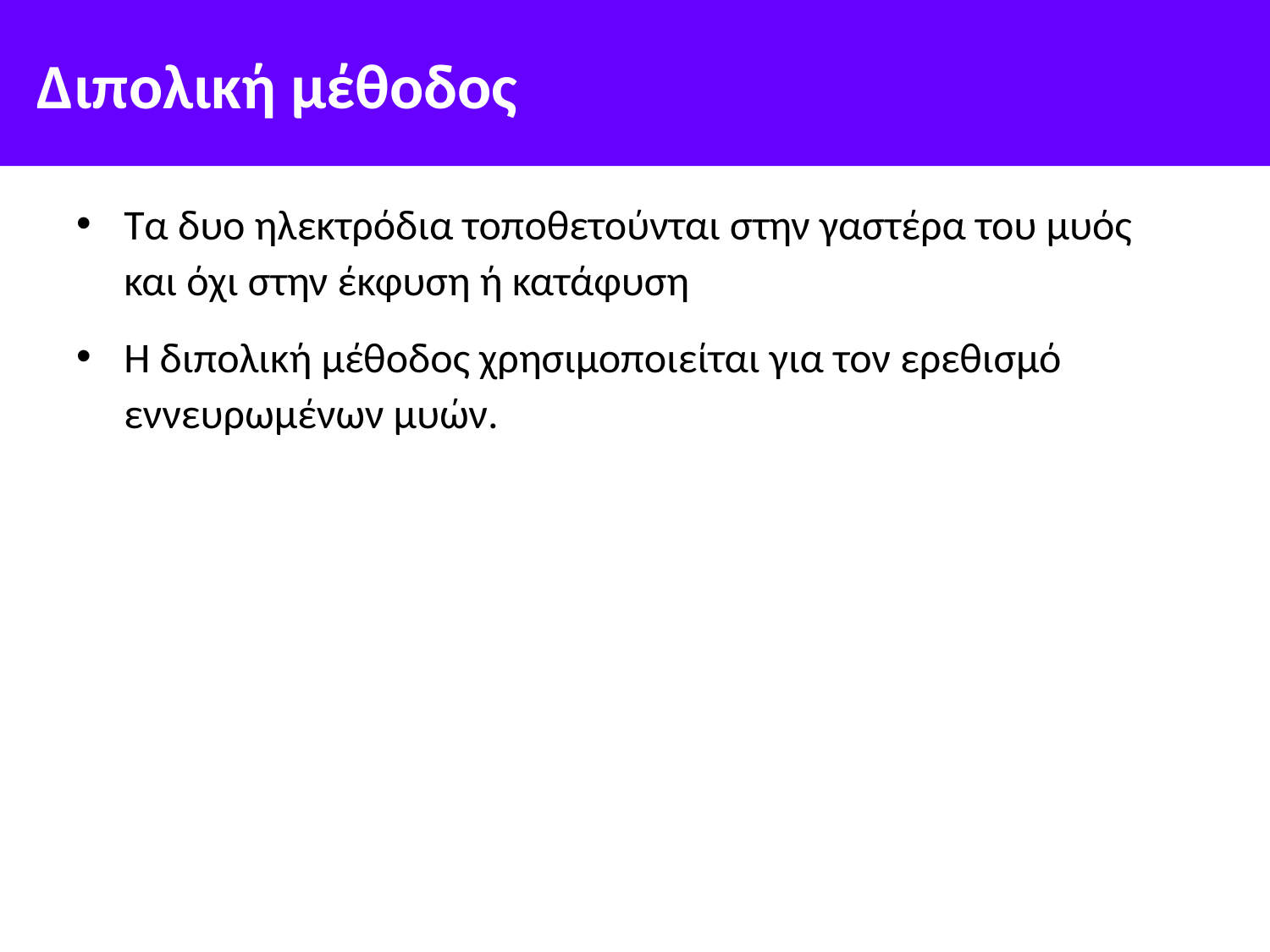

# Διπολική μέθοδος
Τα δυο ηλεκτρόδια τοποθετούνται στην γαστέρα του μυός και όχι στην έκφυση ή κατάφυση
Η διπολική μέθοδος χρησιμοποιείται για τον ερεθισμό εννευρωμένων μυών.